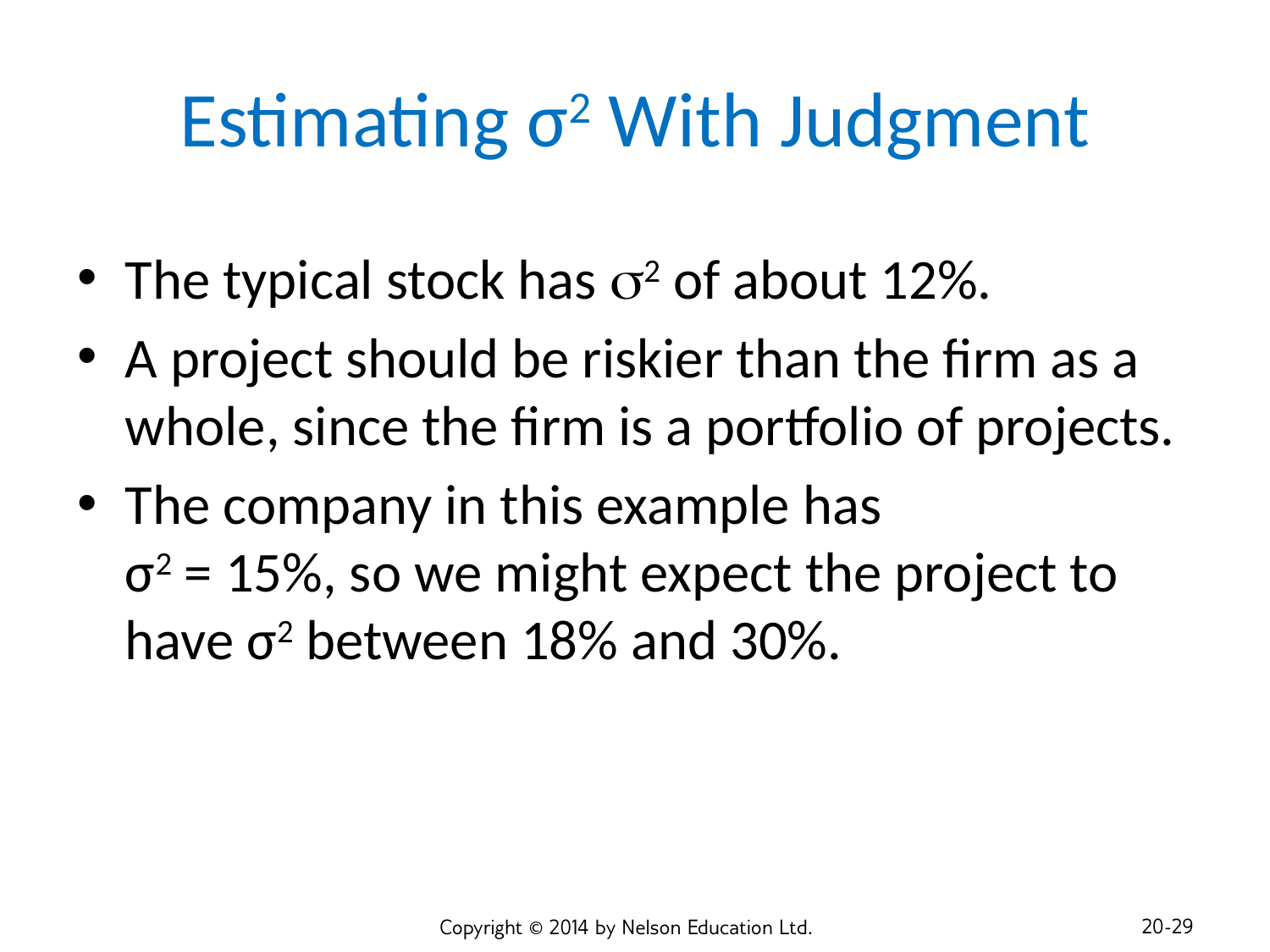

# Estimating σ2 With Judgment
The typical stock has σ2 of about 12%.
A project should be riskier than the firm as a whole, since the firm is a portfolio of projects.
The company in this example has
σ2 = 15%, so we might expect the project to have σ2 between 18% and 30%.
20-29
Copyright © 2014 by Nelson Education Ltd.